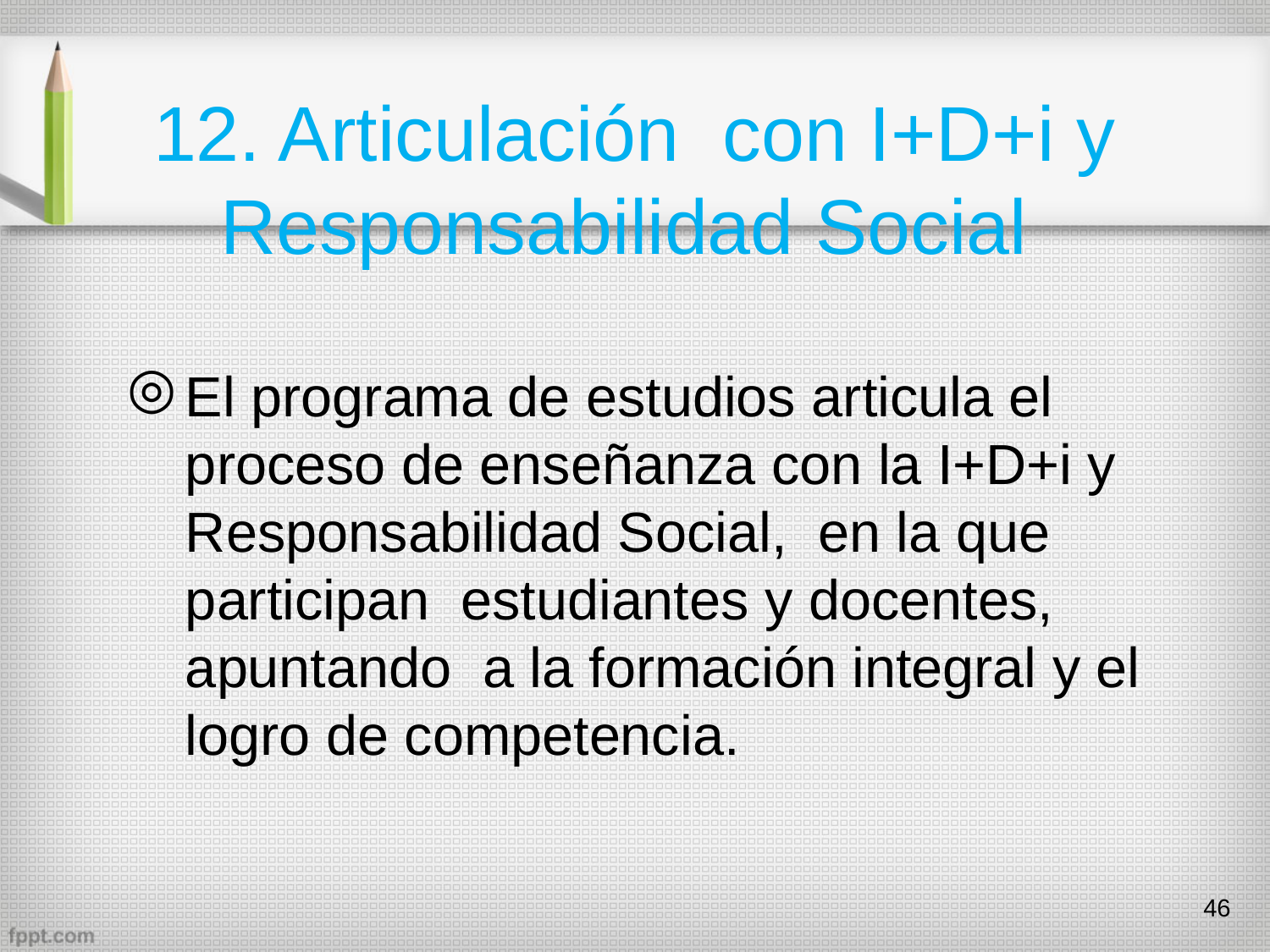

# 12. Articulación  con I+D+i y Responsabilidad Social
El programa de estudios articula el proceso de enseñanza con la I+D+i y Responsabilidad Social,  en la que participan  estudiantes y docentes,  apuntando  a la formación integral y el logro de competencia.
46